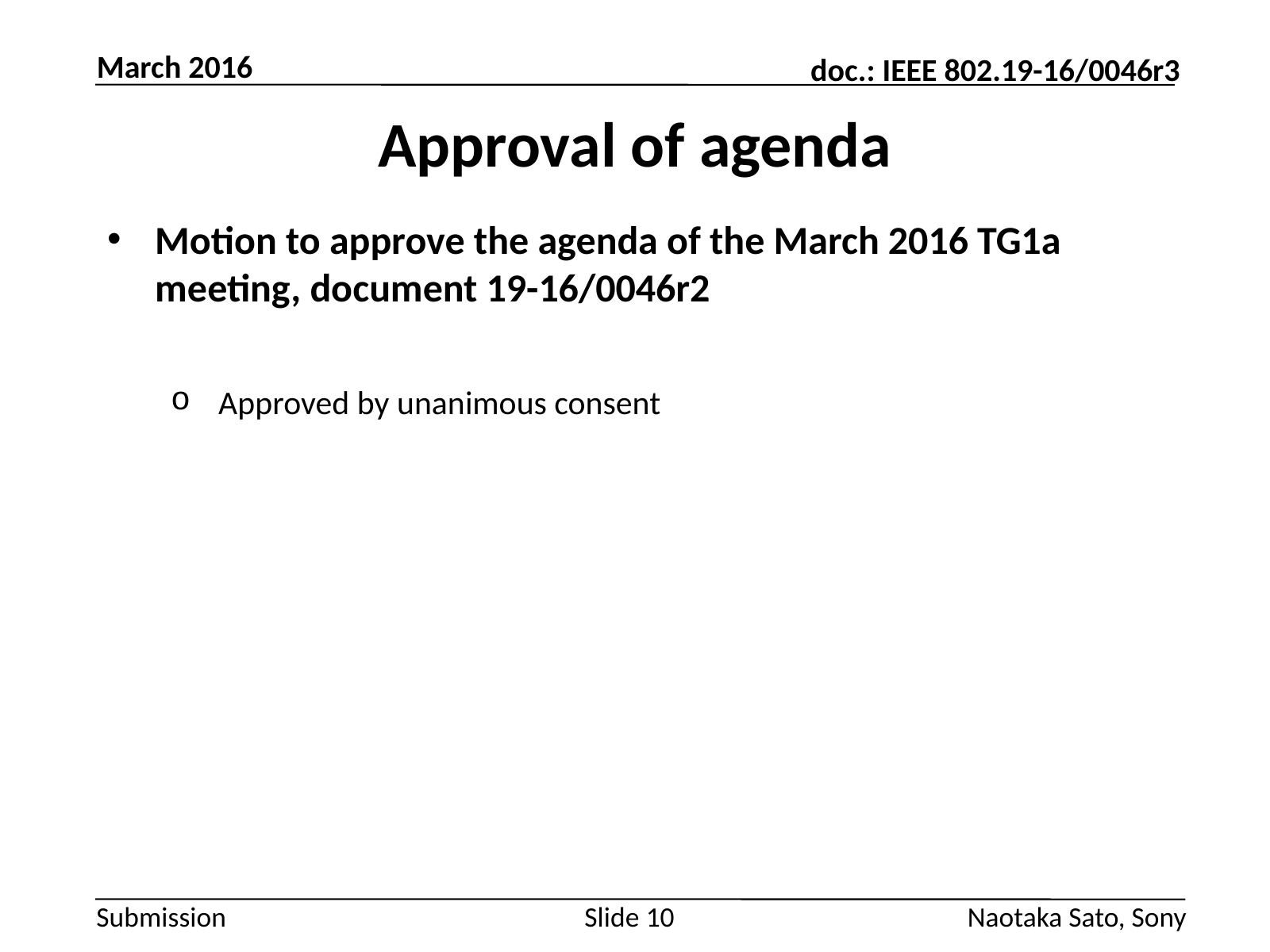

March 2016
# Approval of agenda
Motion to approve the agenda of the March 2016 TG1a meeting, document 19-16/0046r2

Approved by unanimous consent
Slide 10
Naotaka Sato, Sony